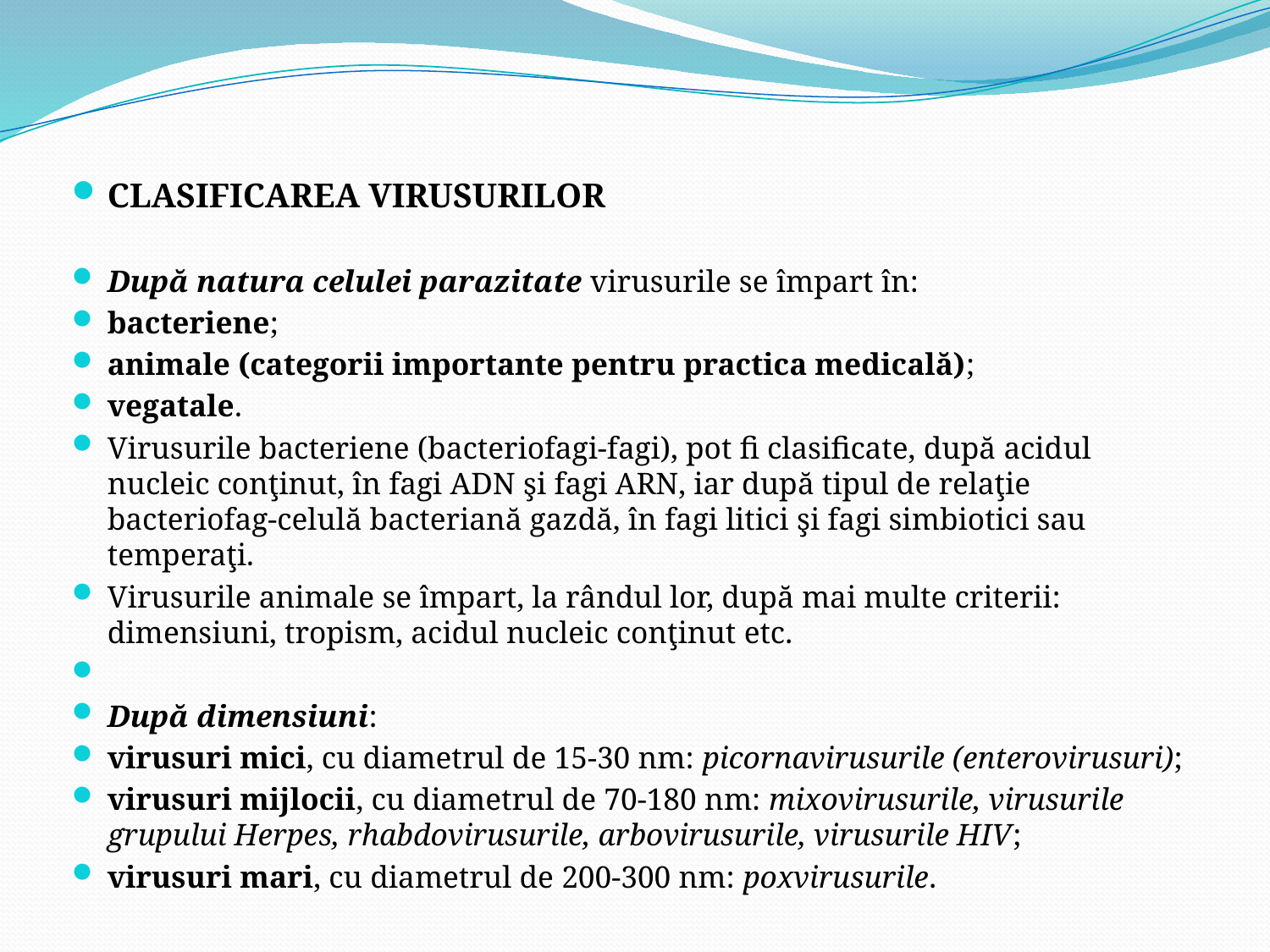

CLASIFICAREA VIRUSURILOR

După natura celulei parazitate virusurile se împart în:
bacteriene;
animale (categorii importante pentru practica medicală);
vegatale.
Virusurile bacteriene (bacteriofagi-fagi), pot fi clasificate, după acidul nucleic conţinut, în fagi ADN şi fagi ARN, iar după tipul de relaţie bacteriofag-celulă bacteriană gazdă, în fagi litici şi fagi simbiotici sau temperaţi.
Virusurile animale se împart, la rândul lor, după mai multe criterii: dimensiuni, tropism, acidul nucleic conţinut etc.

După dimensiuni:
virusuri mici, cu diametrul de 15-30 nm: picornavirusurile (enterovirusuri);
virusuri mijlocii, cu diametrul de 70-180 nm: mixovirusurile, virusurile grupului Herpes, rhabdovirusurile, arbovirusurile, virusurile HIV;
virusuri mari, cu diametrul de 200-300 nm: poxvirusurile.